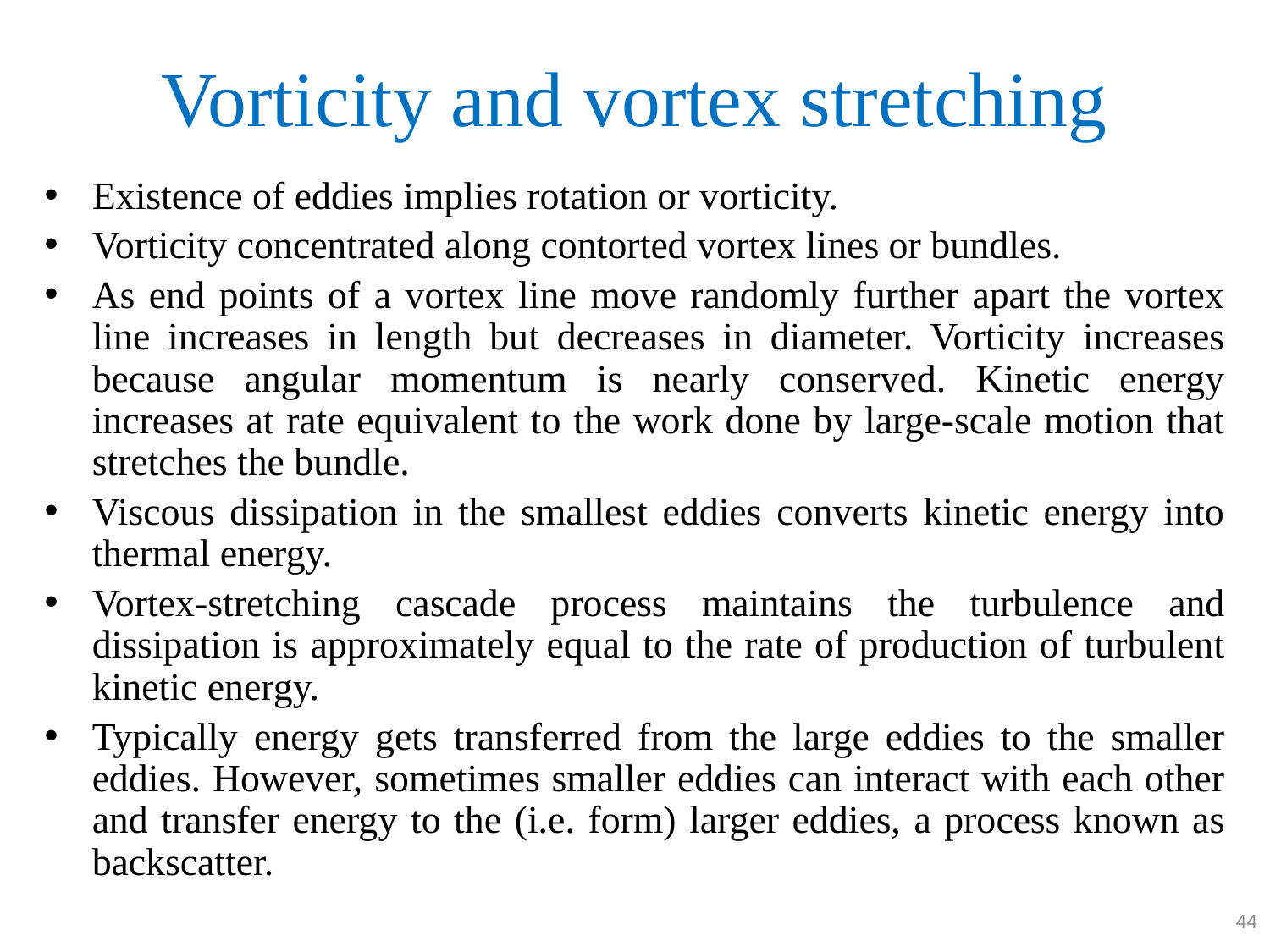

# Vorticity and vortex stretching
Existence of eddies implies rotation or vorticity.
Vorticity concentrated along contorted vortex lines or bundles.
As end points of a vortex line move randomly further apart the vortex line increases in length but decreases in diameter. Vorticity increases because angular momentum is nearly conserved. Kinetic energy increases at rate equivalent to the work done by large-scale motion that stretches the bundle.
Viscous dissipation in the smallest eddies converts kinetic energy into thermal energy.
Vortex-stretching cascade process maintains the turbulence and dissipation is approximately equal to the rate of production of turbulent kinetic energy.
Typically energy gets transferred from the large eddies to the smaller eddies. However, sometimes smaller eddies can interact with each other and transfer energy to the (i.e. form) larger eddies, a process known as backscatter.
44